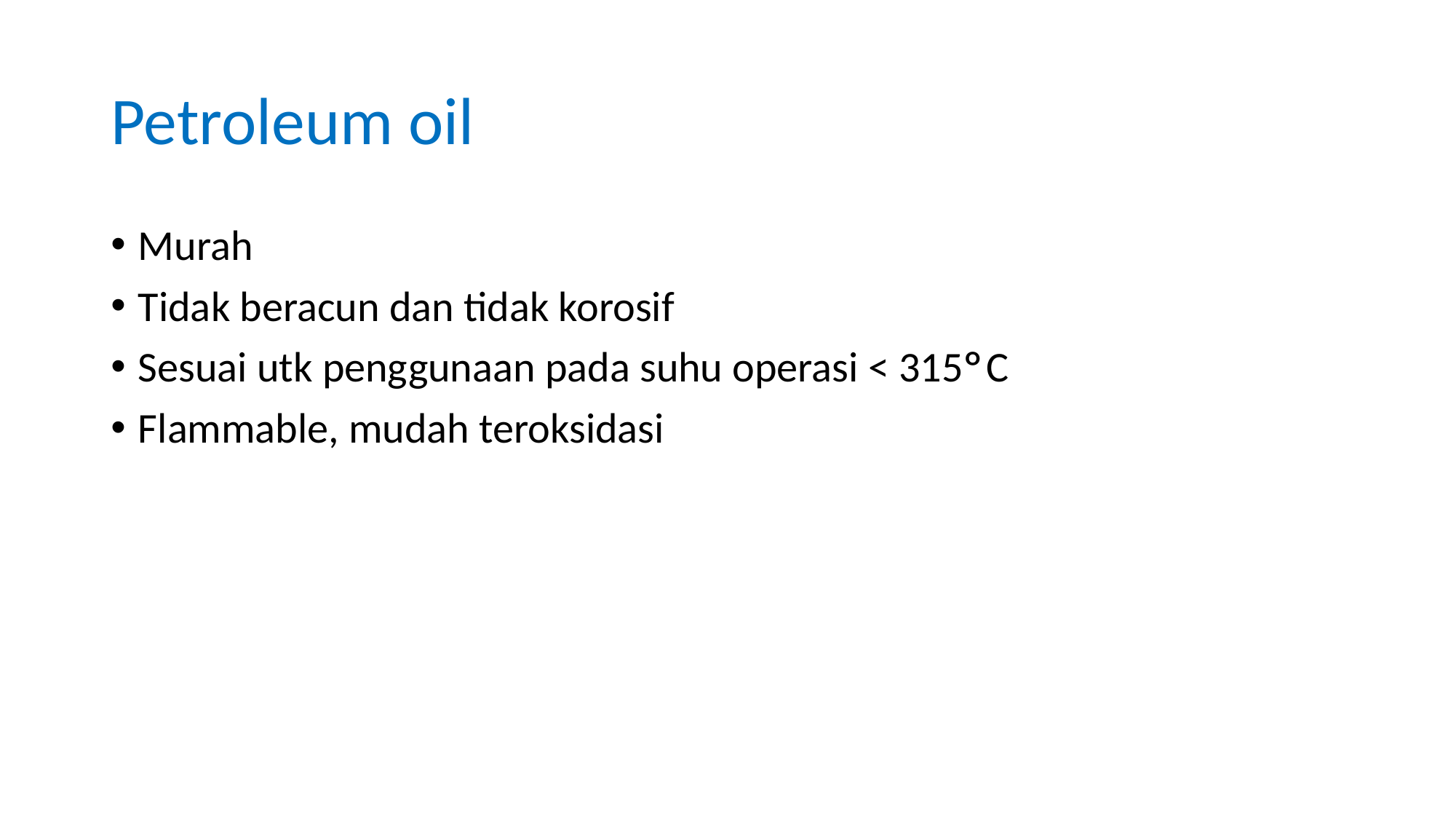

# Petroleum oil
Murah
Tidak beracun dan tidak korosif
Sesuai utk penggunaan pada suhu operasi < 315°C
Flammable, mudah teroksidasi